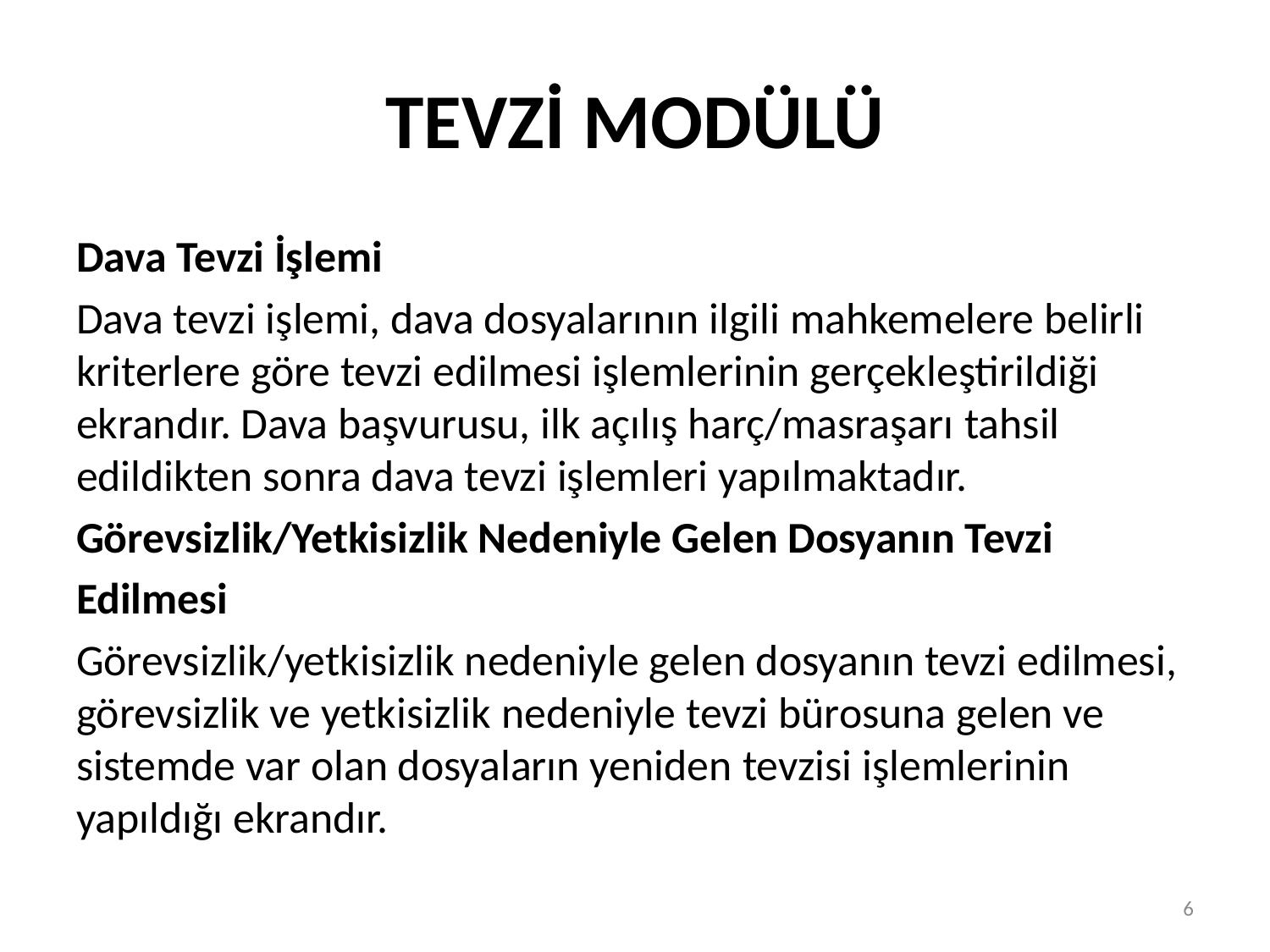

# TEVZİ MODÜLÜ
Dava Tevzi İşlemi
Dava tevzi işlemi, dava dosyalarının ilgili mahkemelere belirli kriterlere göre tevzi edilmesi işlemlerinin gerçekleştirildiği ekrandır. Dava başvurusu, ilk açılış harç/masraşarı tahsil edildikten sonra dava tevzi işlemleri yapılmaktadır.
Görevsizlik/Yetkisizlik Nedeniyle Gelen Dosyanın Tevzi
Edilmesi
Görevsizlik/yetkisizlik nedeniyle gelen dosyanın tevzi edilmesi, görevsizlik ve yetkisizlik nedeniyle tevzi bürosuna gelen ve sistemde var olan dosyaların yeniden tevzisi işlemlerinin yapıldığı ekrandır.
6